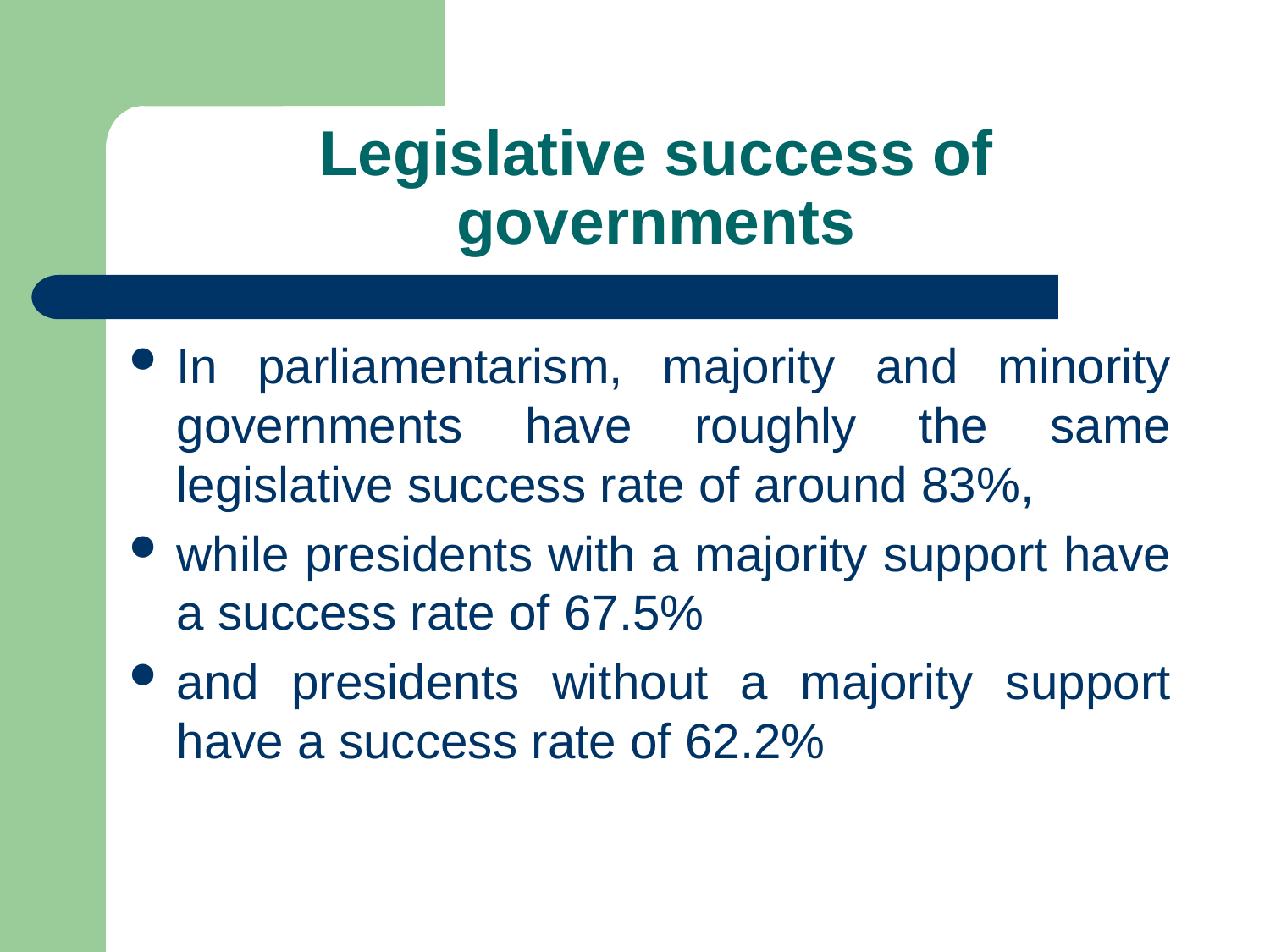

# Legislative success of governments
In parliamentarism, majority and minority governments have roughly the same legislative success rate of around 83%,
while presidents with a majority support have a success rate of 67.5%
and presidents without a majority support have a success rate of 62.2%